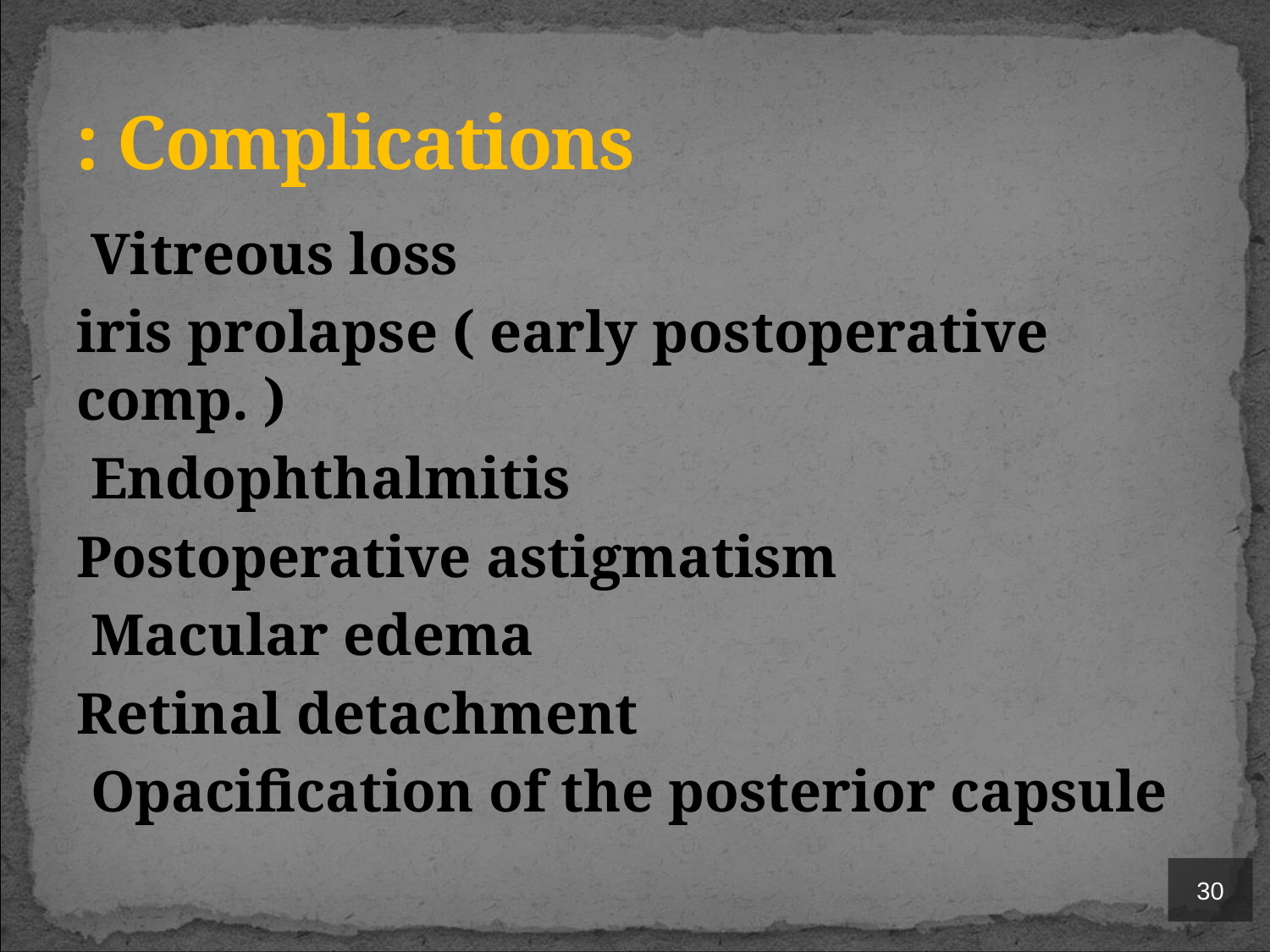

# Complications :
Vitreous loss
 iris prolapse ( early postoperative comp. )
Endophthalmitis
Postoperative astigmatism
Macular edema
Retinal detachment
Opacification of the posterior capsule

30